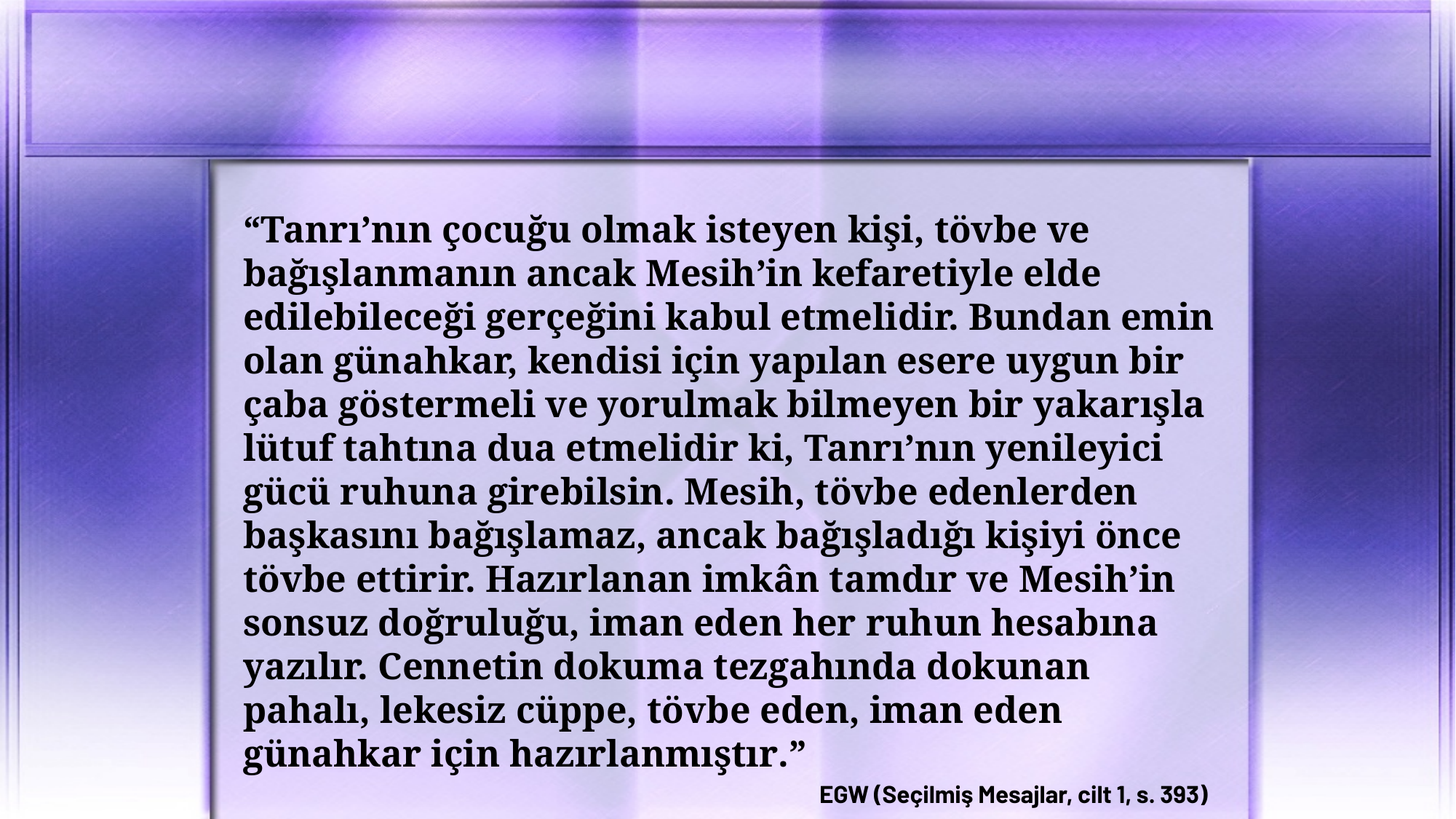

“Tanrı’nın çocuğu olmak isteyen kişi, tövbe ve bağışlanmanın ancak Mesih’in kefaretiyle elde edilebileceği gerçeğini kabul etmelidir. Bundan emin olan günahkar, kendisi için yapılan esere uygun bir çaba göstermeli ve yorulmak bilmeyen bir yakarışla lütuf tahtına dua etmelidir ki, Tanrı’nın yenileyici gücü ruhuna girebilsin. Mesih, tövbe edenlerden başkasını bağışlamaz, ancak bağışladığı kişiyi önce tövbe ettirir. Hazırlanan imkân tamdır ve Mesih’in sonsuz doğruluğu, iman eden her ruhun hesabına yazılır. Cennetin dokuma tezgahında dokunan pahalı, lekesiz cüppe, tövbe eden, iman eden günahkar için hazırlanmıştır.”
EGW (Seçilmiş Mesajlar, cilt 1, s. 393)